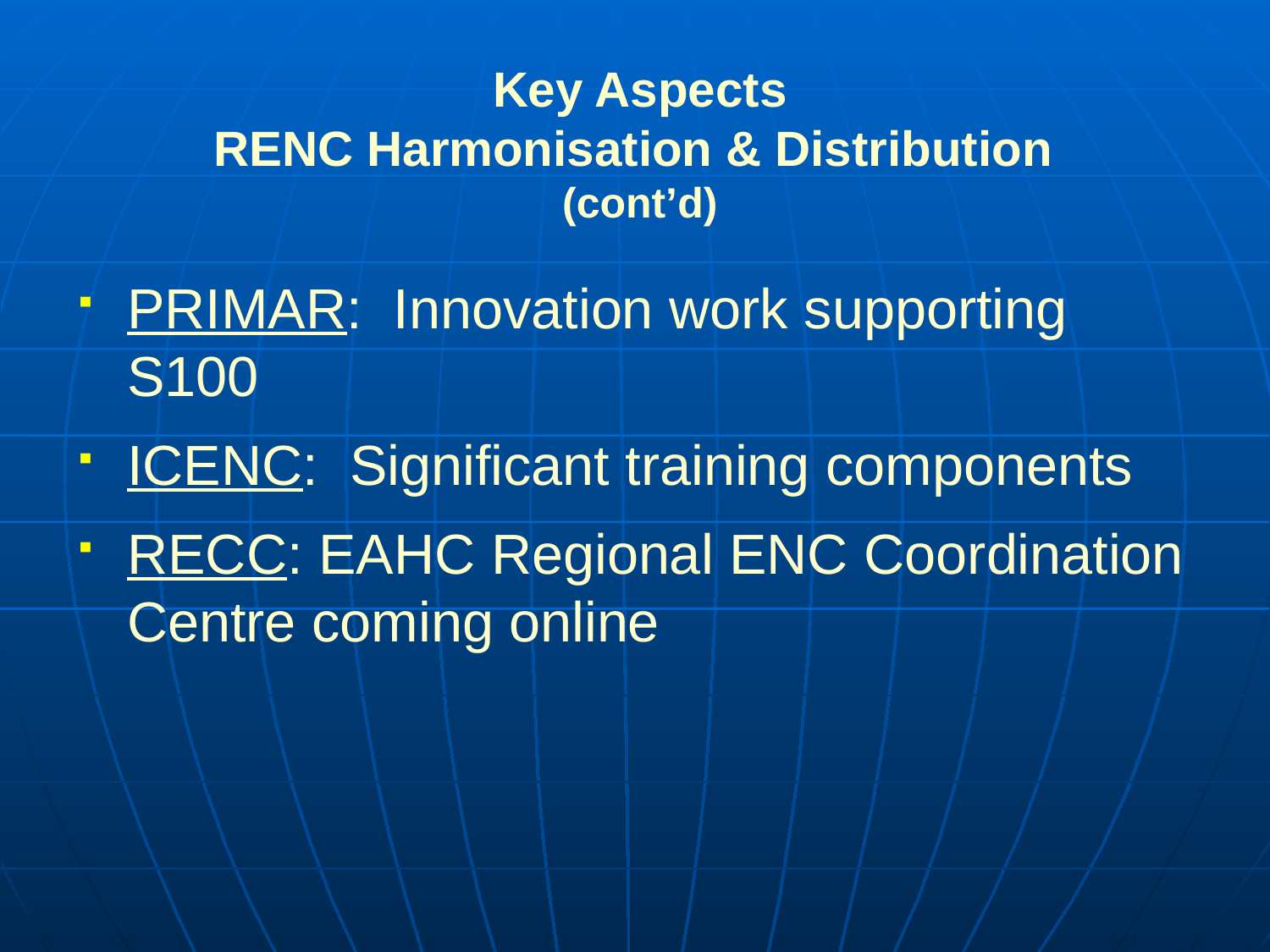

Key Aspects
RENC Harmonisation & Distribution
(cont’d)
PRIMAR:  Innovation work supporting S100
ICENC:  Significant training components
RECC: EAHC Regional ENC Coordination Centre coming online